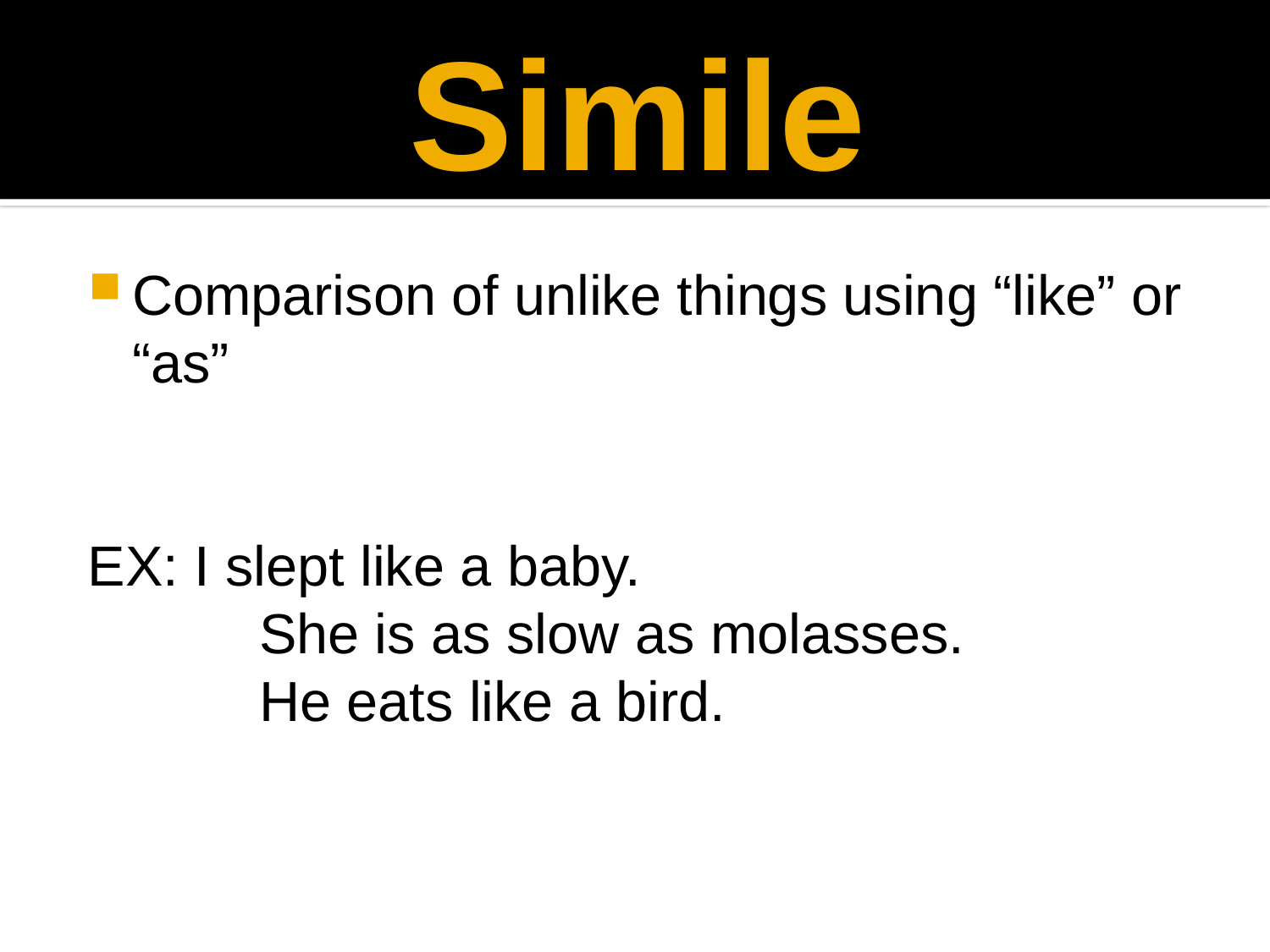

# Simile
Comparison of unlike things using “like” or “as”

EX: I slept like a baby.
		She is as slow as molasses.
		He eats like a bird.